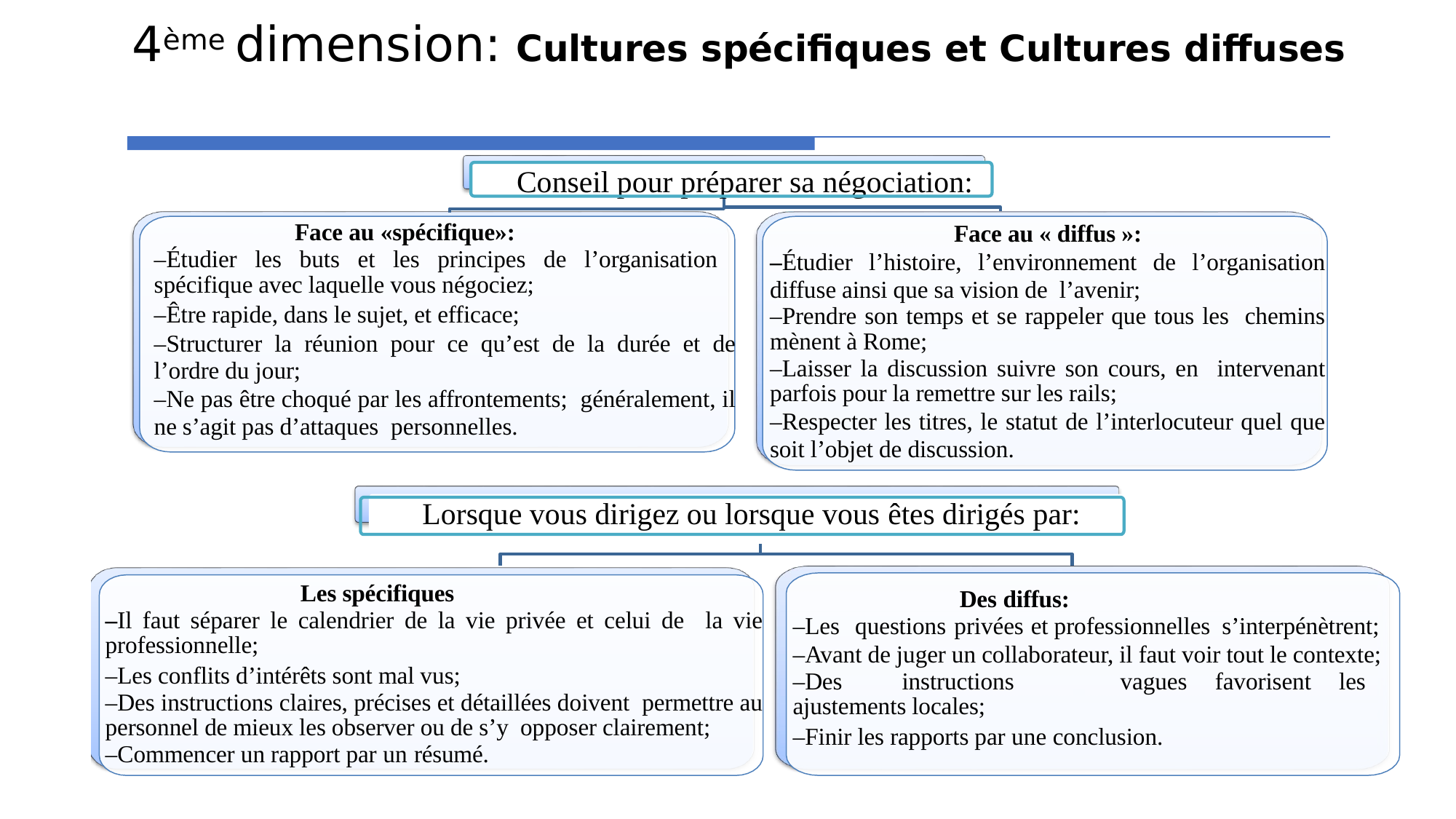

# 4ème dimension: Cultures spécifiques et Cultures diffuses

Conseil pour préparer sa négociation:

Face au «spécifique»:
–Étudier les buts et les principes de l’organisation  spécifique avec laquelle vous négociez;
–Être rapide, dans le sujet, et efficace;
–Structurer la réunion pour ce qu’est de la durée et de l’ordre du jour;
–Ne pas être choqué par les affrontements;  généralement, il ne s’agit pas d’attaques  personnelles.

Face au « diffus »:
–Étudier l’histoire, l’environnement de l’organisation diffuse ainsi que sa vision de  l’avenir;
–Prendre son temps et se rappeler que tous les  chemins mènent à Rome;
–Laisser la discussion suivre son cours, en  intervenant parfois pour la remettre sur les rails;
–Respecter les titres, le statut de l’interlocuteur quel que soit l’objet de discussion.

Lorsque vous dirigez ou lorsque vous êtes dirigés par:

Les spécifiques
–Il faut séparer le calendrier de la vie privée et celui de  la vie professionnelle;
–Les conflits d’intérêts sont mal vus;
–Des instructions claires, précises et détaillées doivent  permettre au personnel de mieux les observer ou de s’y  opposer clairement;
–Commencer un rapport par un résumé.
Des diffus:
–Les  questions	privées	et professionnelles  s’interpénètrent;
–Avant de juger un collaborateur, il faut voir tout le contexte;
–Des	instructions	vagues favorisent les  ajustements locales;
–Finir les rapports par une conclusion.
25